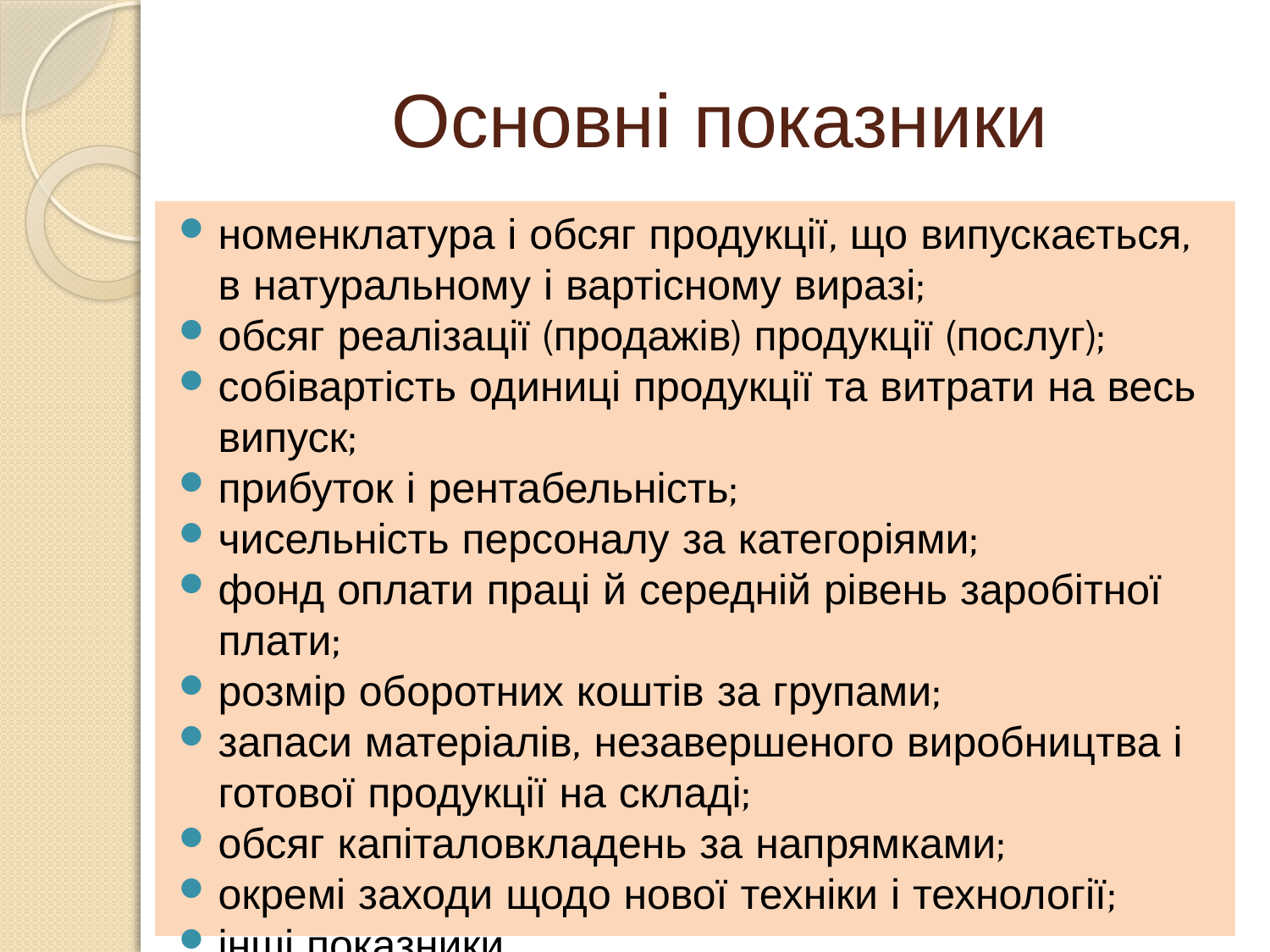

# Основні показники
номенклатура і обсяг продукції, що випускається, в натуральному і вартісному виразі;
обсяг реалізації (продажів) продукції (послуг);
собівартість одиниці продукції та витрати на весь випуск;
прибуток і рентабельність;
чисельність персоналу за категоріями;
фонд оплати праці й середній рівень заробітної плати;
розмір оборотних коштів за групами;
запаси матеріалів, незавершеного виробництва і готової продукції на складі;
обсяг капіталовкладень за напрямками;
окремі заходи щодо нової техніки і технології;
інші показники.